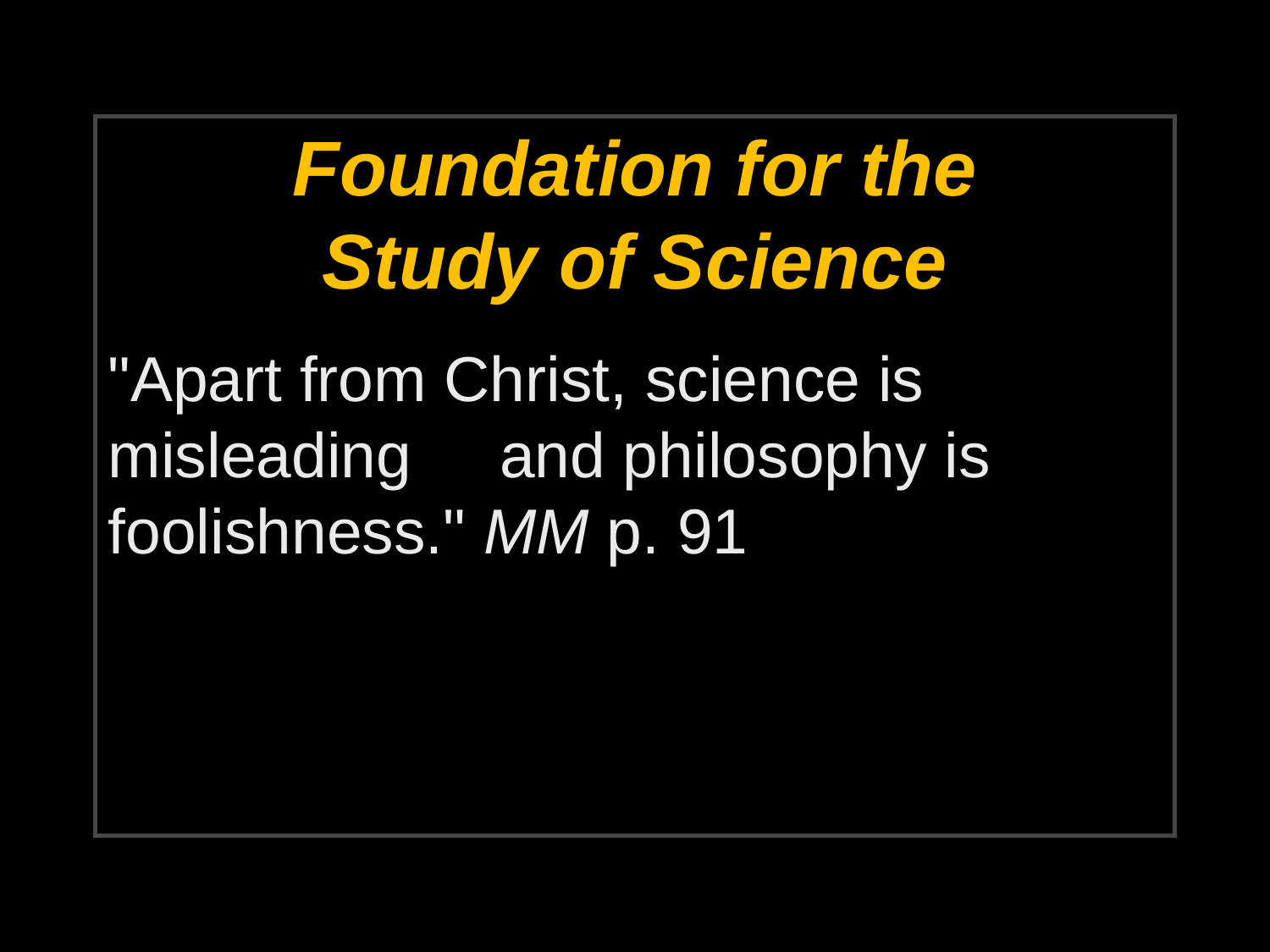

# Foundation for the Study of Science
"Apart from Christ, science is misleading     and philosophy is foolishness." MM p. 91